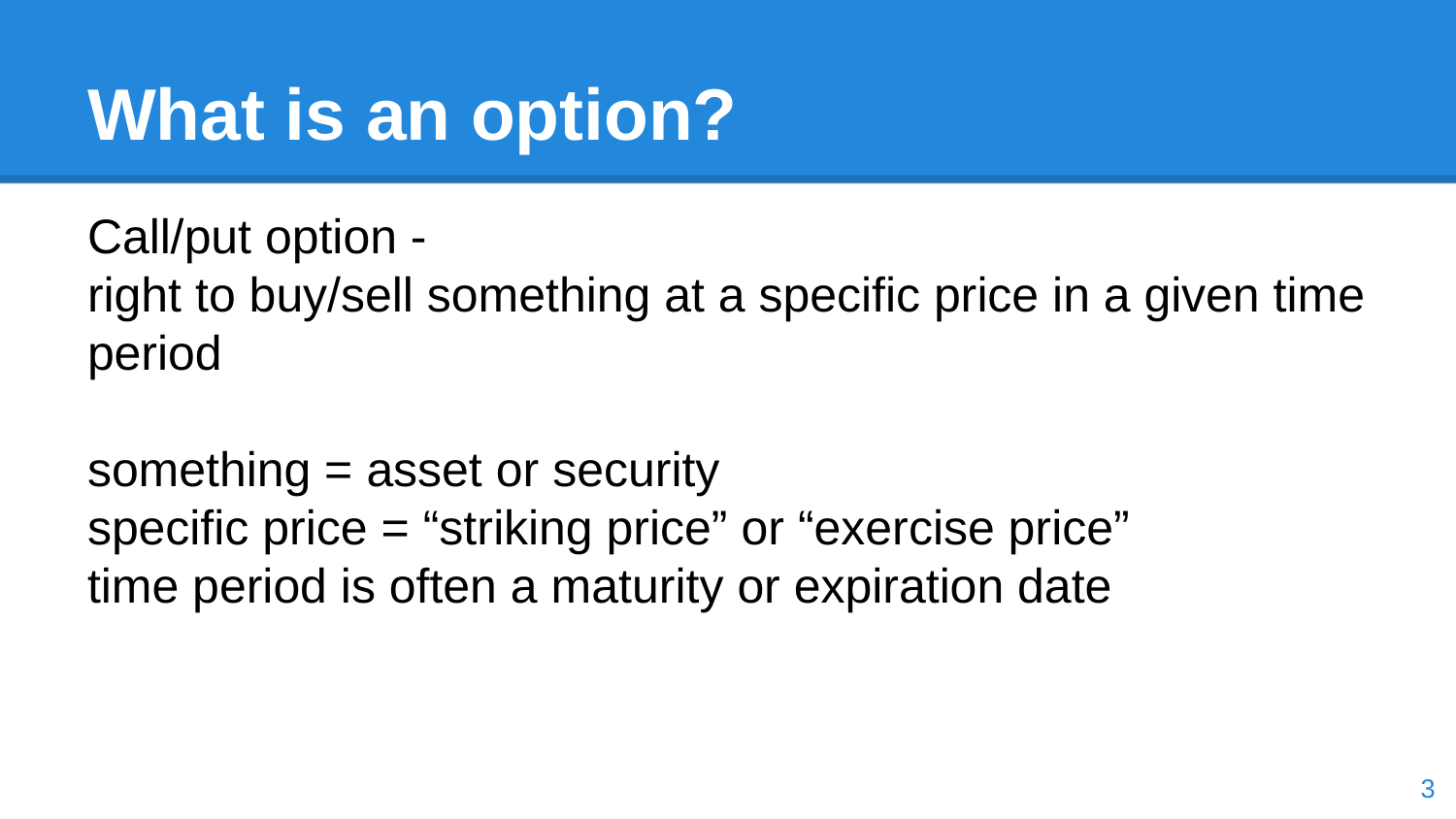

# What is an option?
Call/put option -
right to buy/sell something at a specific price in a given time period

something = asset or security
specific price = “striking price” or “exercise price”
time period is often a maturity or expiration date
3